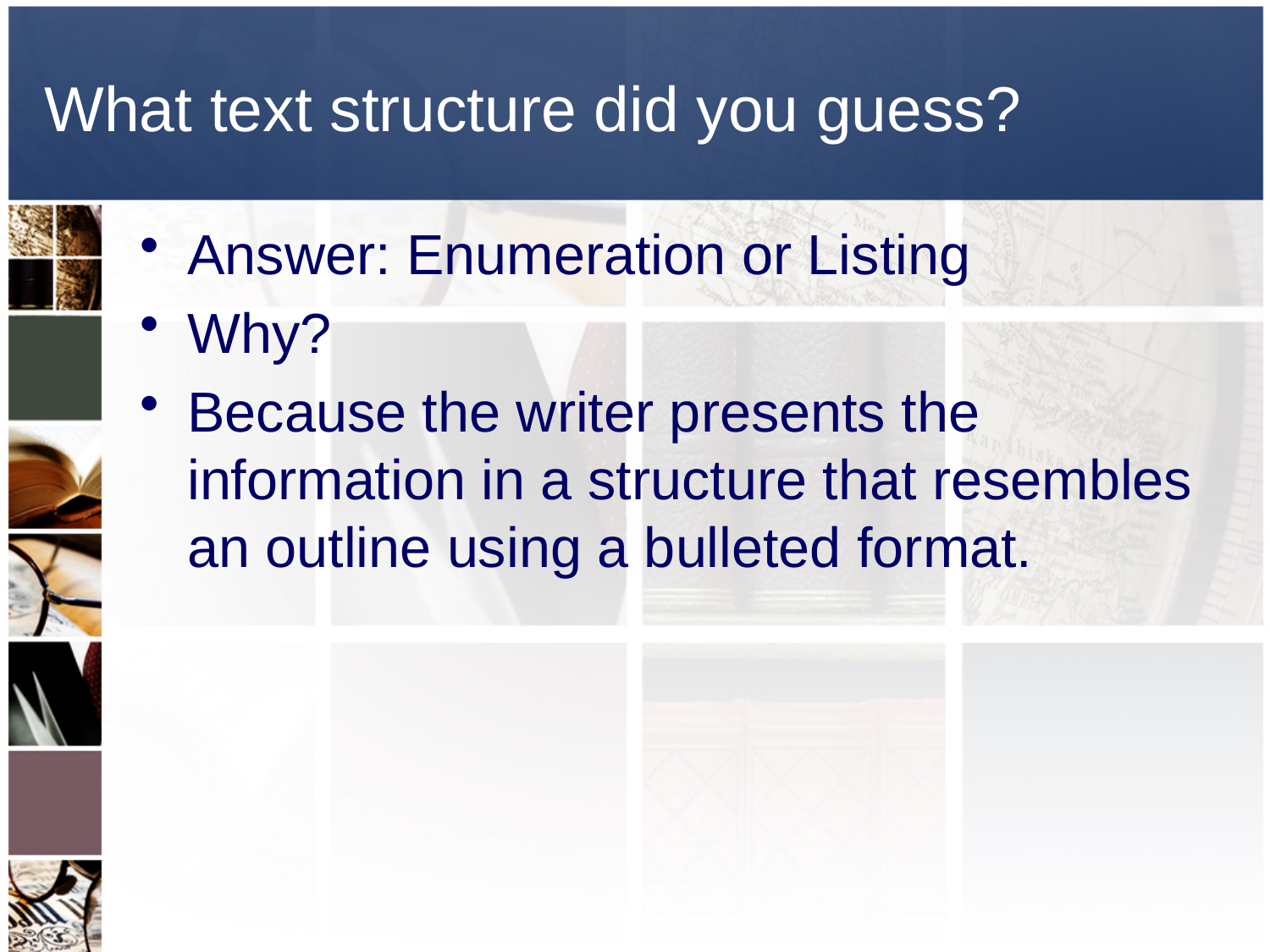

# What text structure did you guess?
Answer: Enumeration or Listing
Why?
Because the writer presents the information in a structure that resembles an outline using a bulleted format.